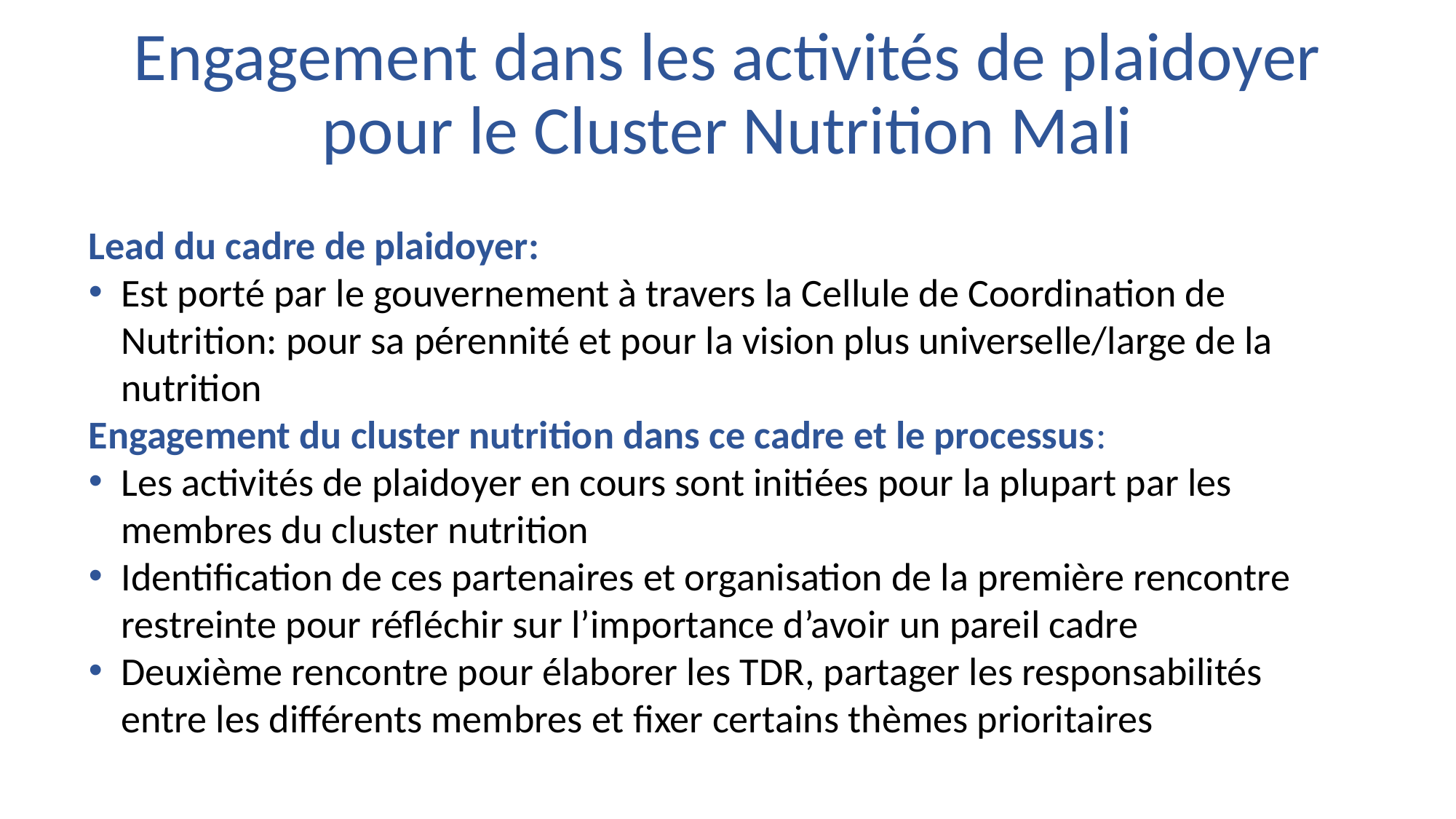

# Engagement dans les activités de plaidoyer pour le Cluster Nutrition Mali
Lead du cadre de plaidoyer:
Est porté par le gouvernement à travers la Cellule de Coordination de Nutrition: pour sa pérennité et pour la vision plus universelle/large de la nutrition
Engagement du cluster nutrition dans ce cadre et le processus:
Les activités de plaidoyer en cours sont initiées pour la plupart par les membres du cluster nutrition
Identification de ces partenaires et organisation de la première rencontre restreinte pour réfléchir sur l’importance d’avoir un pareil cadre
Deuxième rencontre pour élaborer les TDR, partager les responsabilités entre les différents membres et fixer certains thèmes prioritaires